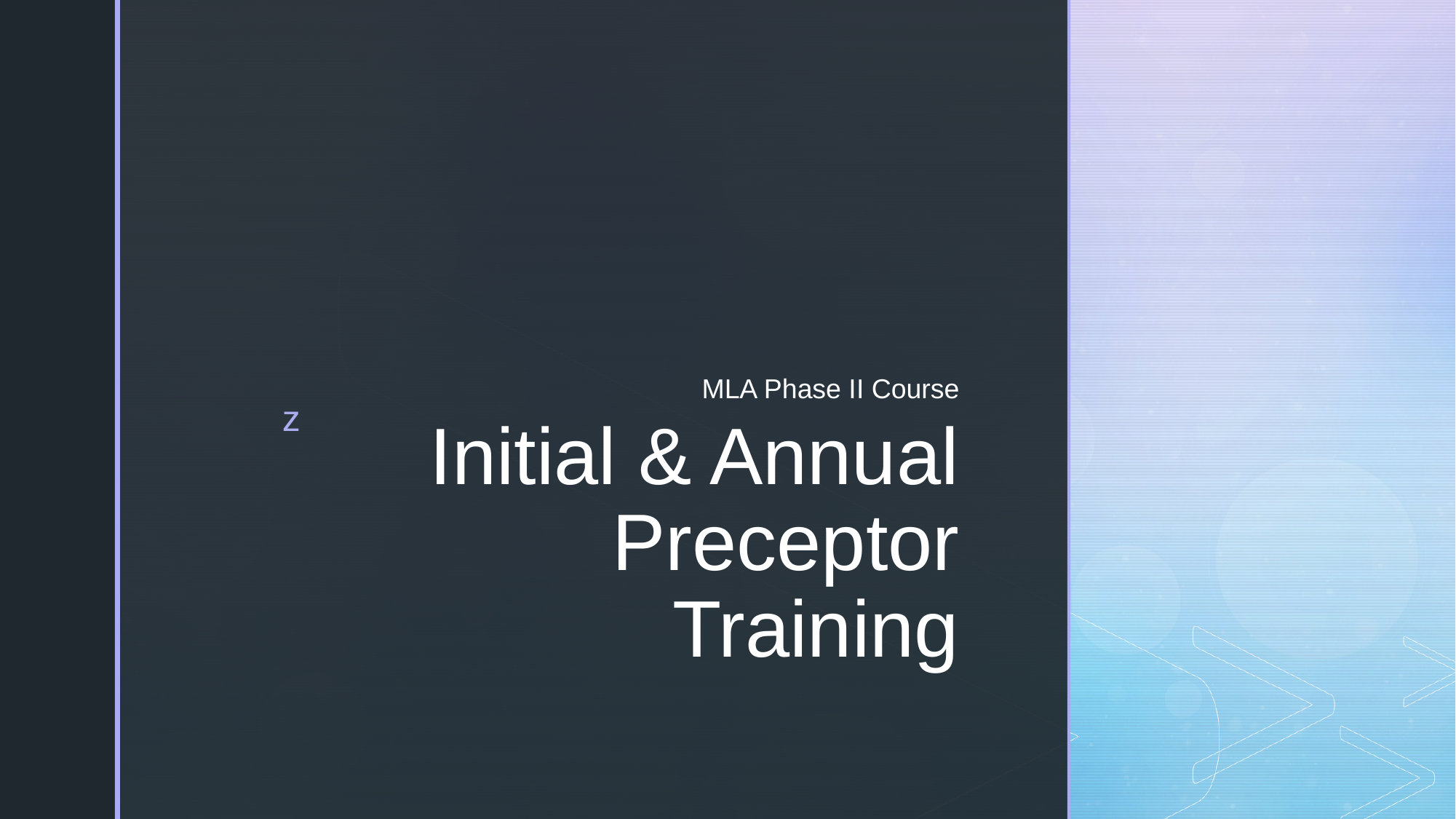

MLA Phase II Course
# Initial & Annual Preceptor Training